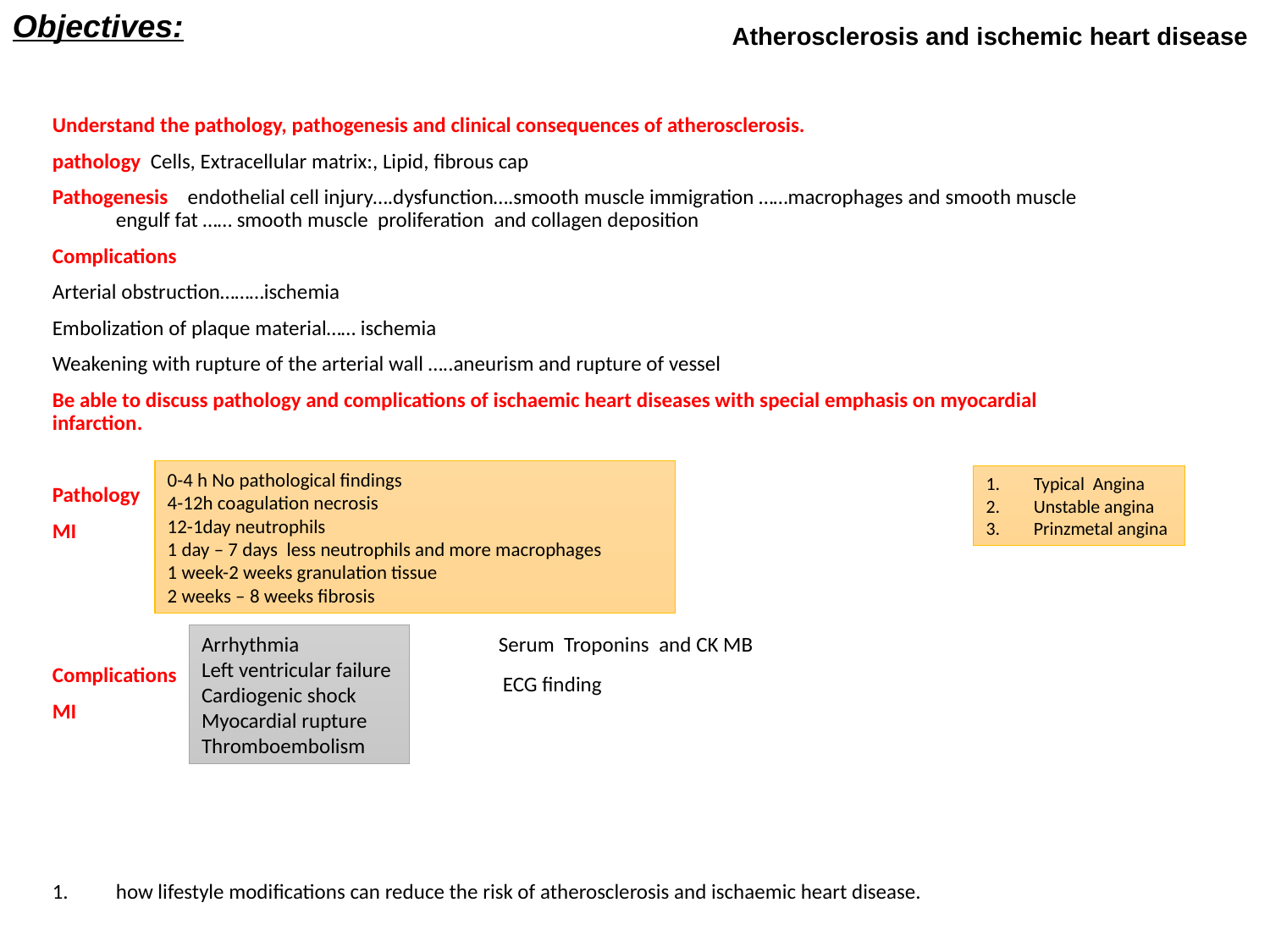

Objectives:
Atherosclerosis and ischemic heart disease
#

Understand the pathology, pathogenesis and clinical consequences of atherosclerosis.
pathology  Cells, Extracellular matrix:, Lipid, fibrous cap
Pathogenesis    endothelial cell injury….dysfunction….smooth muscle immigration ……macrophages and smooth muscle engulf fat …… smooth muscle  proliferation  and collagen deposition
Complications
Arterial obstruction………ischemia
Embolization of plaque material…… ischemia
Weakening with rupture of the arterial wall …..aneurism and rupture of vessel
Be able to discuss pathology and complications of ischaemic heart diseases with special emphasis on myocardial infarction.

Pathology
MI

Complications
MI

how lifestyle modifications can reduce the risk of atherosclerosis and ischaemic heart disease.

0-4 h No pathological findings
4-12h coagulation necrosis
12-1day neutrophils
1 day – 7 days  less neutrophils and more macrophages
1 week-2 weeks granulation tissue
2 weeks – 8 weeks fibrosis
Typical  Angina
Unstable angina
Prinzmetal angina
Arrhythmia
Left ventricular failure
Cardiogenic shock
Myocardial rupture
Thromboembolism
Serum  Troponins  and CK MB
ECG finding